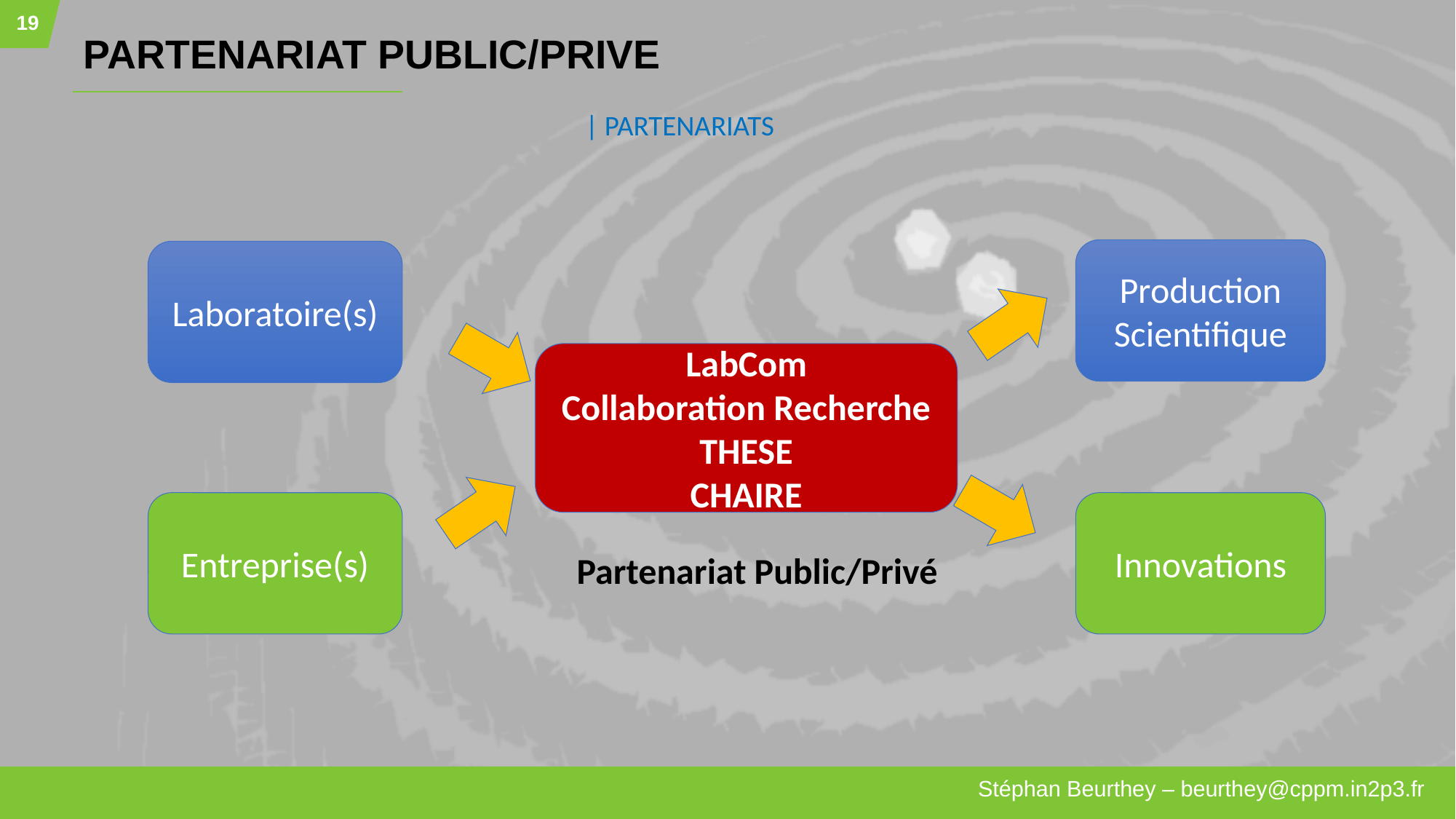

# PARTENARIAT PUBLIC/PRIVE
| PARTENARIATS
Production Scientifique
Laboratoire(s)

LabCom
Collaboration Recherche
THESE
CHAIRE

Entreprise(s)
Innovations
Partenariat Public/Privé